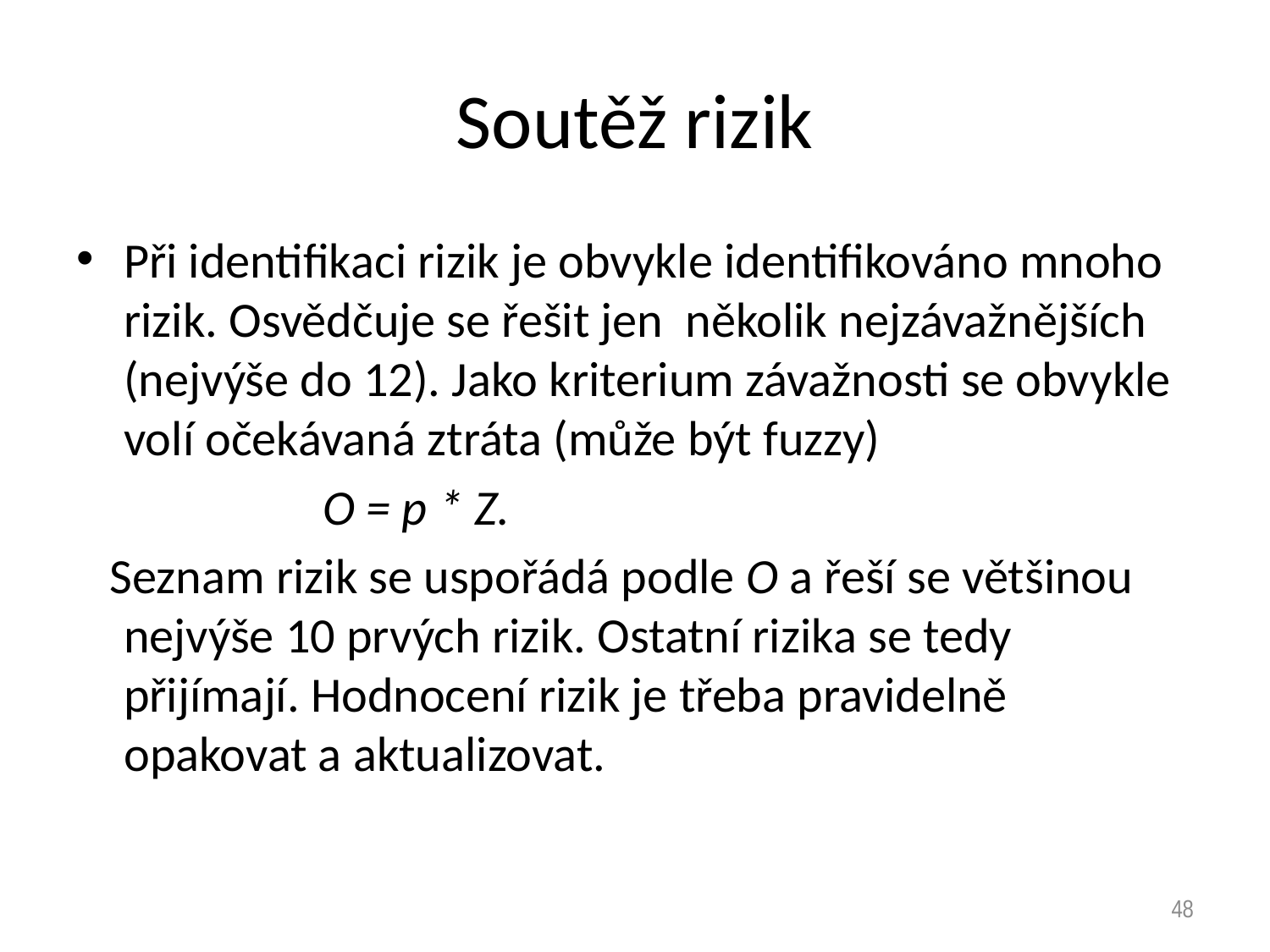

# Soutěž rizik
Při identifikaci rizik je obvykle identifikováno mnoho rizik. Osvědčuje se řešit jen  několik nejzávažnějších (nejvýše do 12). Jako kriterium závažnosti se obvykle volí očekávaná ztráta (může být fuzzy)
                      O = p * Z.
   Seznam rizik se uspořádá podle O a řeší se většinou nejvýše 10 prvých rizik. Ostatní rizika se tedy přijímají. Hodnocení rizik je třeba pravidelně opakovat a aktualizovat.
48